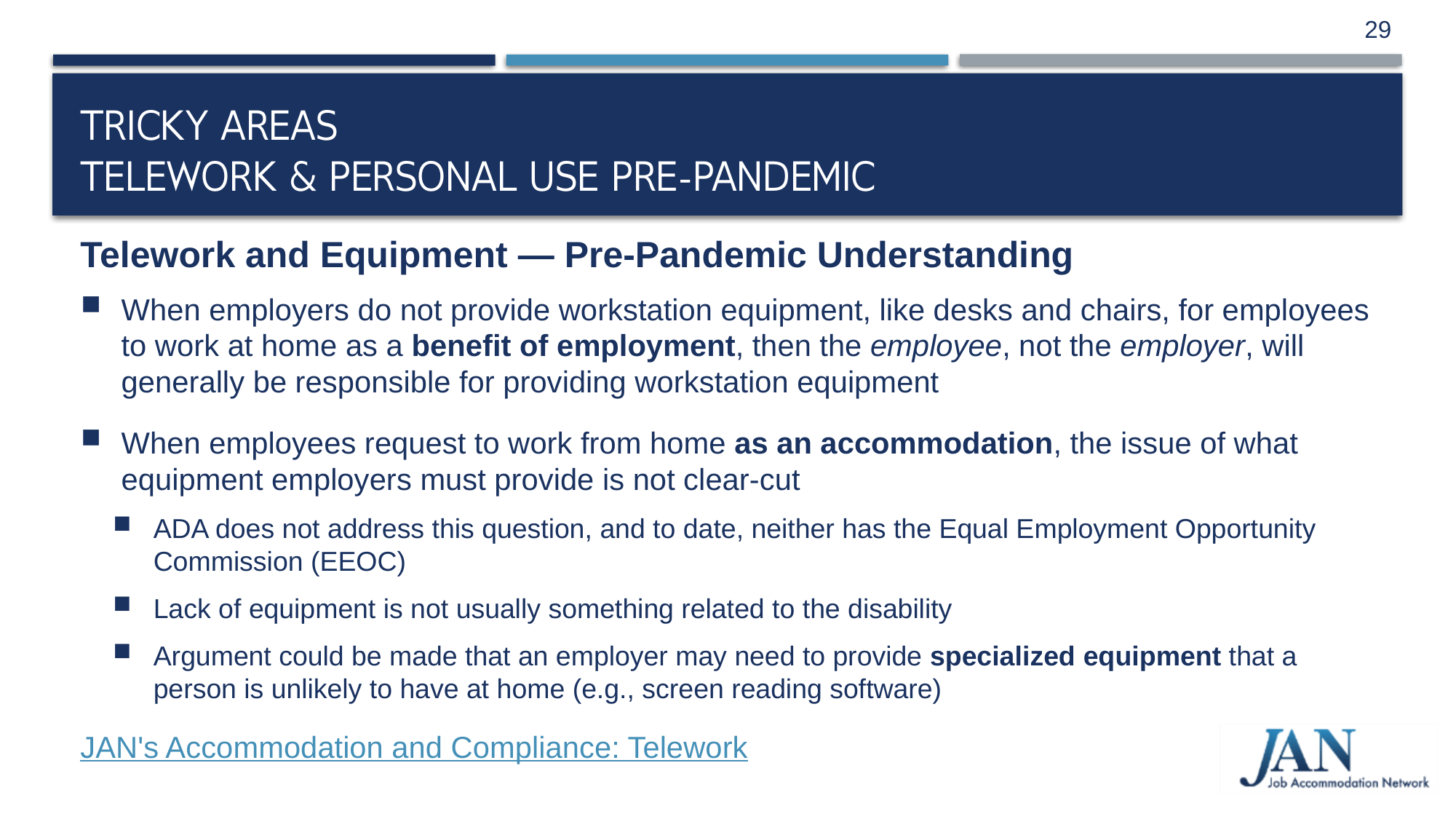

29
# Tricky Areas Telework & personal use Pre-Pandemic
Telework and Equipment — Pre-Pandemic Understanding
When employers do not provide workstation equipment, like desks and chairs, for employees to work at home as a benefit of employment, then the employee, not the employer, will generally be responsible for providing workstation equipment
When employees request to work from home as an accommodation, the issue of what equipment employers must provide is not clear-cut
ADA does not address this question, and to date, neither has the Equal Employment Opportunity Commission (EEOC)
Lack of equipment is not usually something related to the disability
Argument could be made that an employer may need to provide specialized equipment that a person is unlikely to have at home (e.g., screen reading software)
JAN's Accommodation and Compliance: Telework